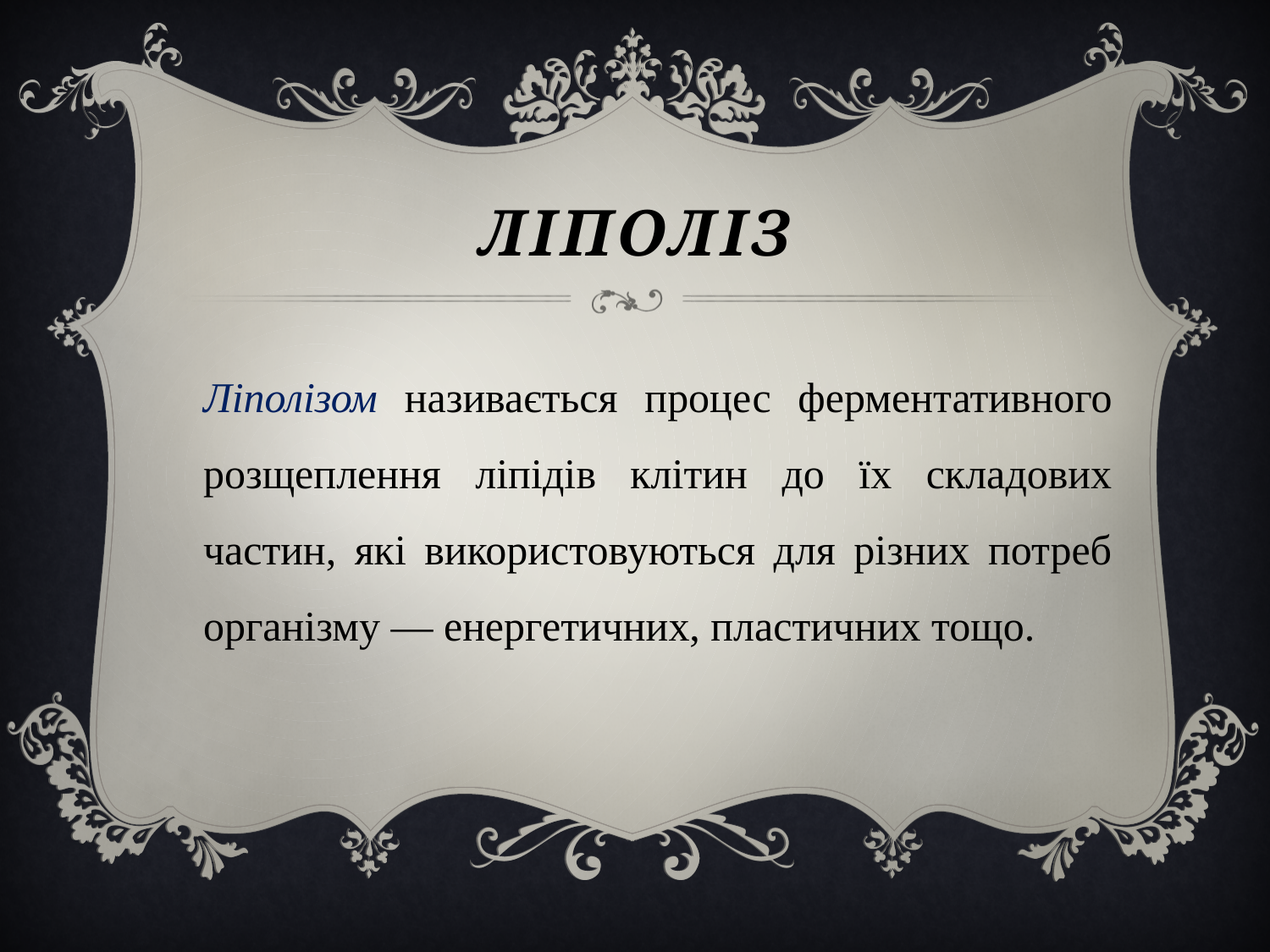

# Ліполіз
Ліполізом називається процес ферментативного розщеплення ліпідів клітин до їх складових частин, які використовуються для різних потреб організму — енергетичних, пластичних тощо.